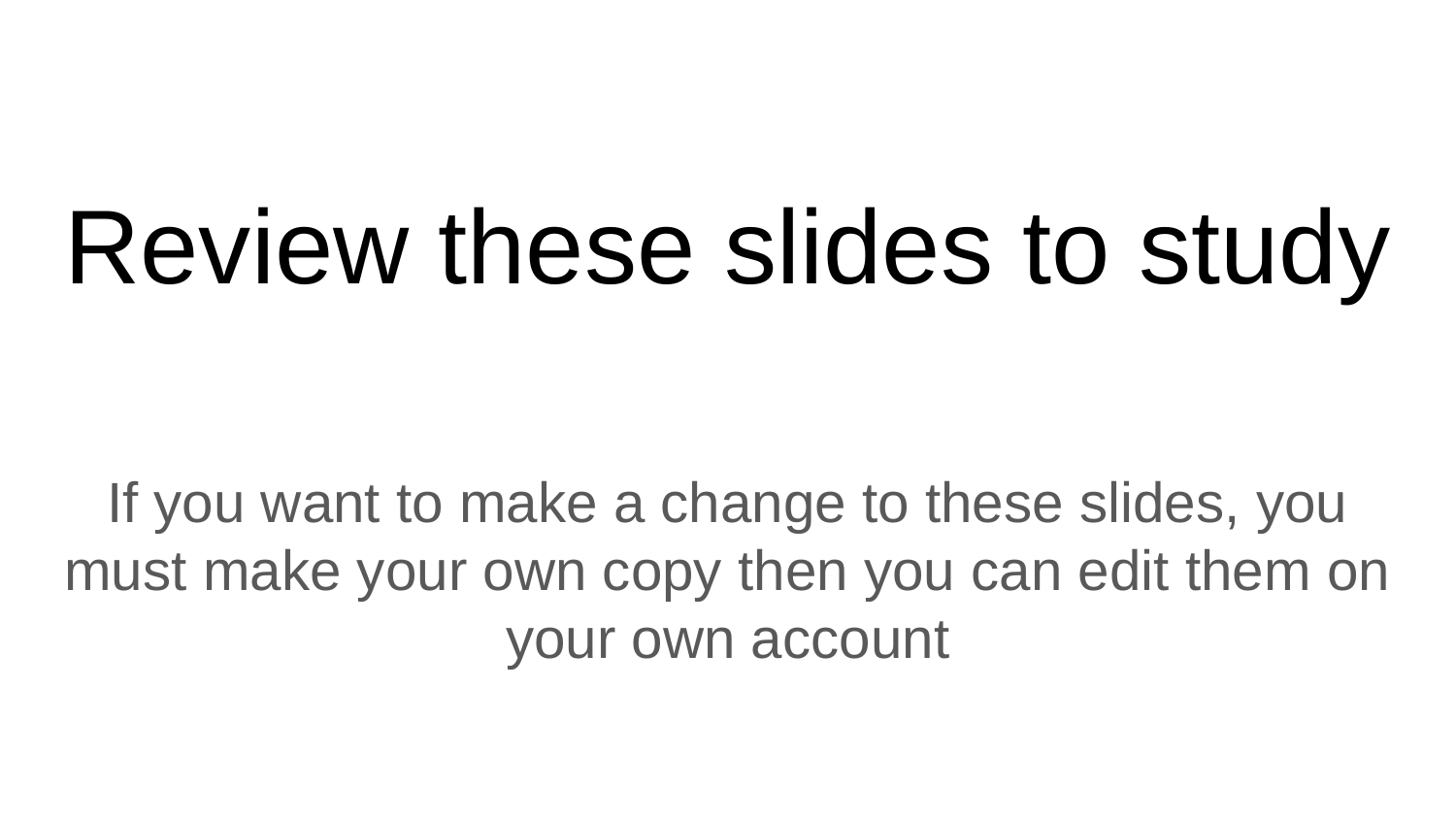

# Review these slides to study
If you want to make a change to these slides, you must make your own copy then you can edit them on your own account